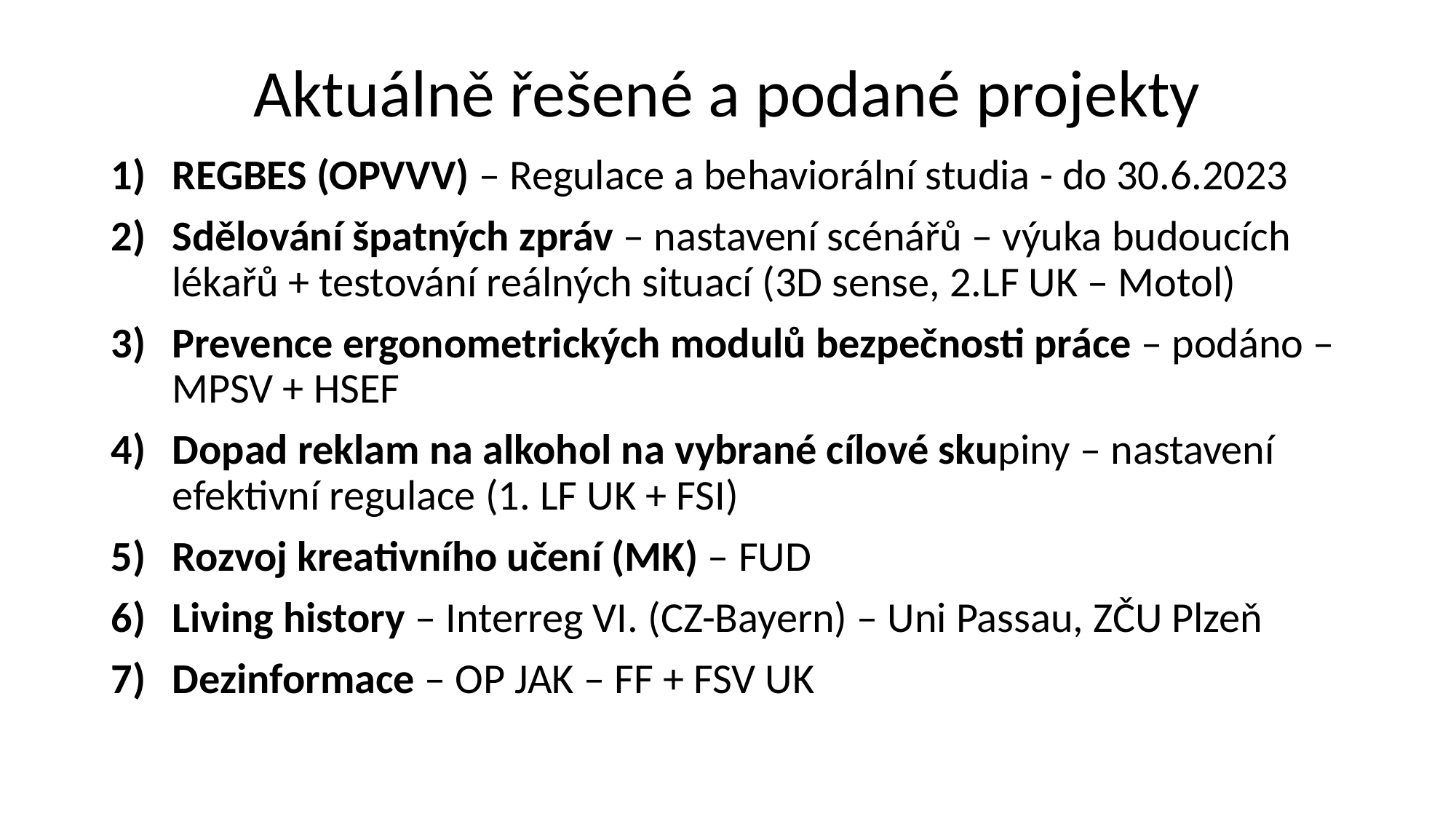

# Aktuálně řešené a podané projekty
REGBES (OPVVV) – Regulace a behaviorální studia - do 30.6.2023
Sdělování špatných zpráv – nastavení scénářů – výuka budoucích lékařů + testování reálných situací (3D sense, 2.LF UK – Motol)
Prevence ergonometrických modulů bezpečnosti práce – podáno – MPSV + HSEF
Dopad reklam na alkohol na vybrané cílové skupiny – nastavení efektivní regulace (1. LF UK + FSI)
Rozvoj kreativního učení (MK) – FUD
Living history – Interreg VI. (CZ-Bayern) – Uni Passau, ZČU Plzeň
Dezinformace – OP JAK – FF + FSV UK